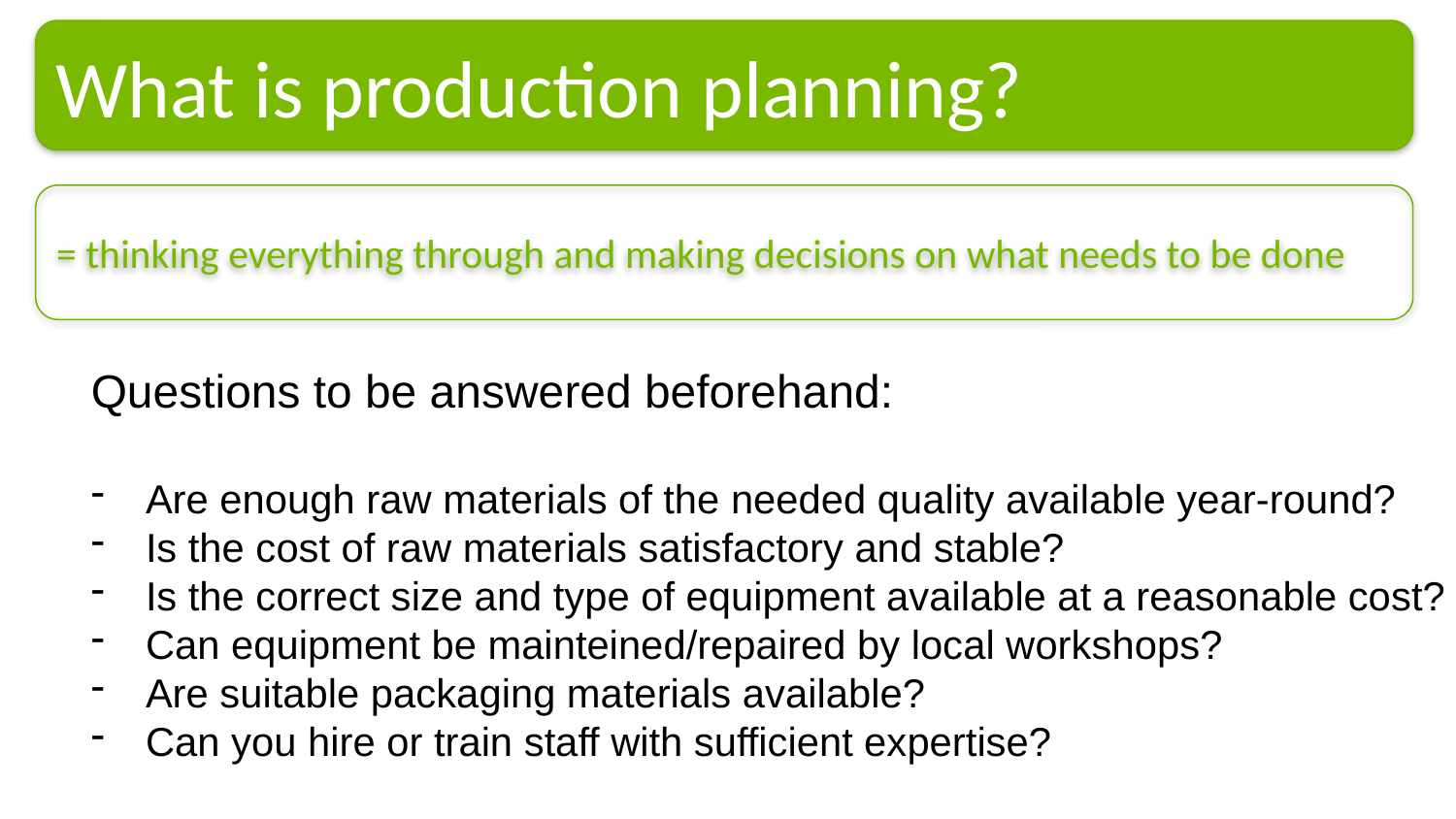

What is production planning?
= thinking everything through and making decisions on what needs to be done
Questions to be answered beforehand:

Are enough raw materials of the needed quality available year-round?
Is the cost of raw materials satisfactory and stable?
Is the correct size and type of equipment available at a reasonable cost?
Can equipment be mainteined/repaired by local workshops?
Are suitable packaging materials available?
Can you hire or train staff with sufficient expertise?